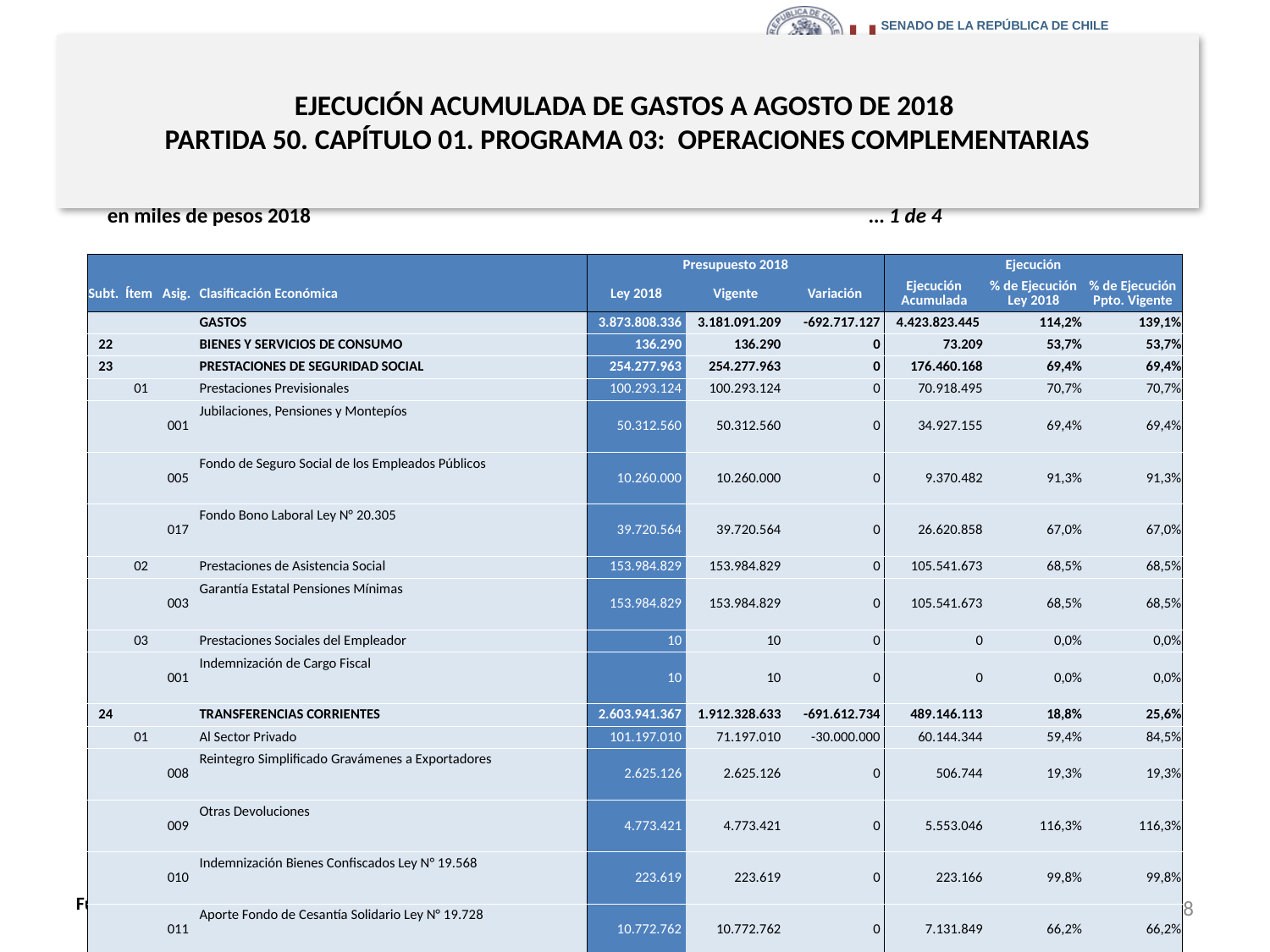

# EJECUCIÓN ACUMULADA DE GASTOS A AGOSTO DE 2018 PARTIDA 50. CAPÍTULO 01. PROGRAMA 03:  OPERACIONES COMPLEMENTARIAS
en miles de pesos 2018					… 1 de 4
|  |  |  |  | Presupuesto 2018 |  |  | Ejecución |  |  |
| --- | --- | --- | --- | --- | --- | --- | --- | --- | --- |
| Subt. | Ítem | Asig. | Clasificación Económica | Ley 2018 | Vigente | Variación | Ejecución Acumulada | % de Ejecución Ley 2018 | % de Ejecución Ppto. Vigente |
|  |  |  | GASTOS | 3.873.808.336 | 3.181.091.209 | -692.717.127 | 4.423.823.445 | 114,2% | 139,1% |
| 22 |  |  | BIENES Y SERVICIOS DE CONSUMO | 136.290 | 136.290 | 0 | 73.209 | 53,7% | 53,7% |
| 23 |  |  | PRESTACIONES DE SEGURIDAD SOCIAL | 254.277.963 | 254.277.963 | 0 | 176.460.168 | 69,4% | 69,4% |
|  | 01 |  | Prestaciones Previsionales | 100.293.124 | 100.293.124 | 0 | 70.918.495 | 70,7% | 70,7% |
|  |  | 001 | Jubilaciones, Pensiones y Montepíos | 50.312.560 | 50.312.560 | 0 | 34.927.155 | 69,4% | 69,4% |
|  |  | 005 | Fondo de Seguro Social de los Empleados Públicos | 10.260.000 | 10.260.000 | 0 | 9.370.482 | 91,3% | 91,3% |
|  |  | 017 | Fondo Bono Laboral Ley N° 20.305 | 39.720.564 | 39.720.564 | 0 | 26.620.858 | 67,0% | 67,0% |
|  | 02 |  | Prestaciones de Asistencia Social | 153.984.829 | 153.984.829 | 0 | 105.541.673 | 68,5% | 68,5% |
|  |  | 003 | Garantía Estatal Pensiones Mínimas | 153.984.829 | 153.984.829 | 0 | 105.541.673 | 68,5% | 68,5% |
|  | 03 |  | Prestaciones Sociales del Empleador | 10 | 10 | 0 | 0 | 0,0% | 0,0% |
|  |  | 001 | Indemnización de Cargo Fiscal | 10 | 10 | 0 | 0 | 0,0% | 0,0% |
| 24 |  |  | TRANSFERENCIAS CORRIENTES | 2.603.941.367 | 1.912.328.633 | -691.612.734 | 489.146.113 | 18,8% | 25,6% |
|  | 01 |  | Al Sector Privado | 101.197.010 | 71.197.010 | -30.000.000 | 60.144.344 | 59,4% | 84,5% |
|  |  | 008 | Reintegro Simplificado Gravámenes a Exportadores | 2.625.126 | 2.625.126 | 0 | 506.744 | 19,3% | 19,3% |
|  |  | 009 | Otras Devoluciones | 4.773.421 | 4.773.421 | 0 | 5.553.046 | 116,3% | 116,3% |
|  |  | 010 | Indemnización Bienes Confiscados Ley N° 19.568 | 223.619 | 223.619 | 0 | 223.166 | 99,8% | 99,8% |
|  |  | 011 | Aporte Fondo de Cesantía Solidario Ley N° 19.728 | 10.772.762 | 10.772.762 | 0 | 7.131.849 | 66,2% | 66,2% |
|  |  | 012 | Bonificación al Ahorro Previsional Voluntario Art.20 O D.L. N° 3.500, de 1980 | 14.420.163 | 14.420.163 | 0 | 15.928.533 | 110,5% | 110,5% |
|  |  | 028 | De Aportes al Fondo Ley N° 20.444 | 10 | 10 | 0 | 0 | 0,0% | 0,0% |
|  |  | 030 | Reembolso Gasto Electoral a Candidatos y Partidos Políticos, Ley N° 19.884 | 59.831.939 | 26.001.939 | -33.830.000 | 24.601.598 | 41,1% | 94,6% |
|  |  | 031 | Bono Vocales de Mesa Ley N° 20.568 | 0 | 3.830.000 | 3.830.000 | 3.097.367 | - | 80,9% |
|  |  | 033 | Aporte Permanente a los Partidos Políticos Ley N°20.900 | 8.549.970 | 8.549.970 | 0 | 3.102.041 | 36,3% | 36,3% |
8
Fuente: Elaboración propia en base  a Informes de ejecución presupuestaria mensual de DIPRES